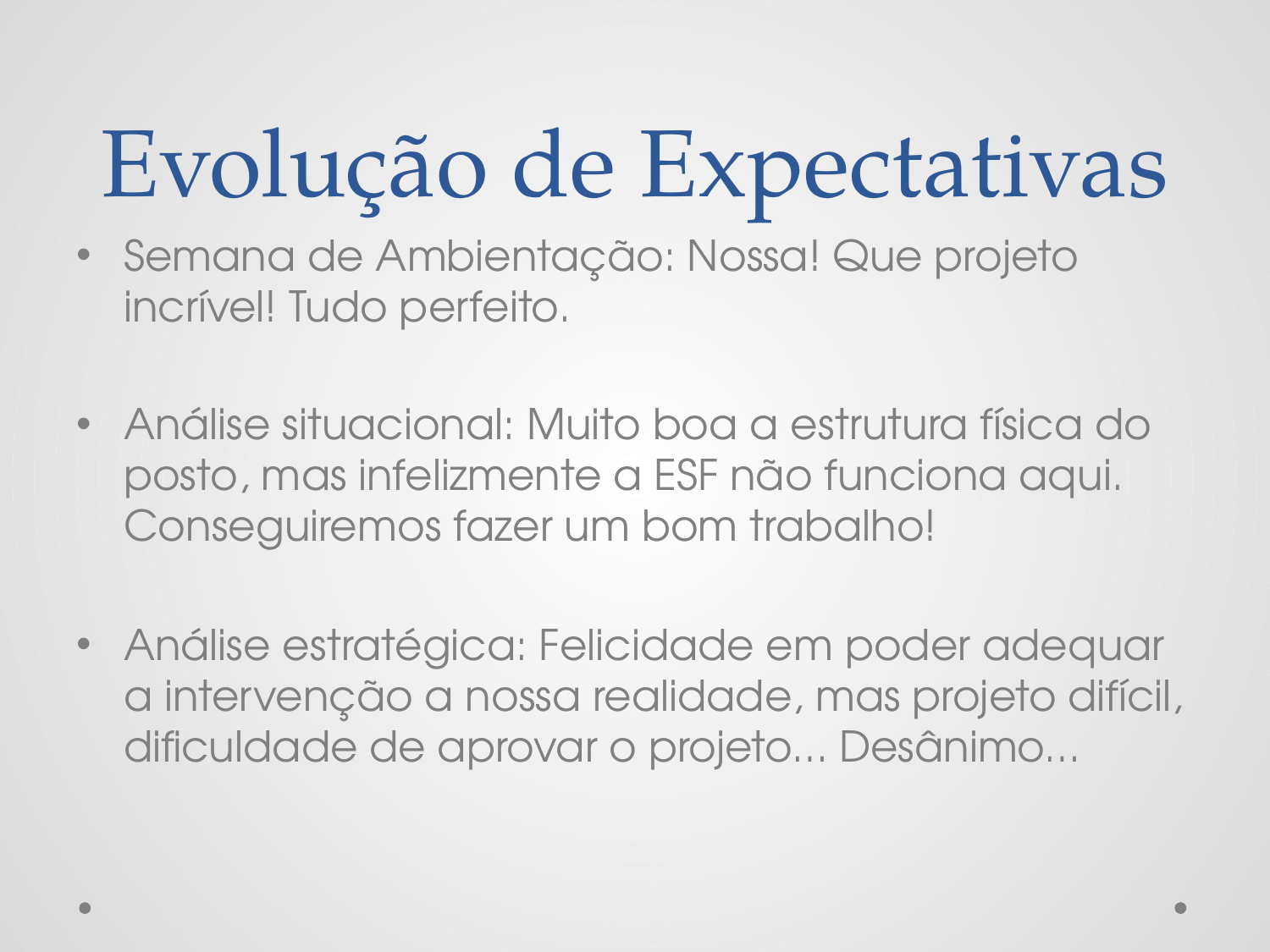

# Evolução de Expectativas
Semana de Ambientação: Nossa! Que projeto incrível! Tudo perfeito.

Análise situacional: Muito boa a estrutura física do posto, mas infelizmente a ESF não funciona aqui. Conseguiremos fazer um bom trabalho!

Análise estratégica: Felicidade em poder adequar a intervenção a nossa realidade, mas projeto difícil, dificuldade de aprovar o projeto… Desânimo…